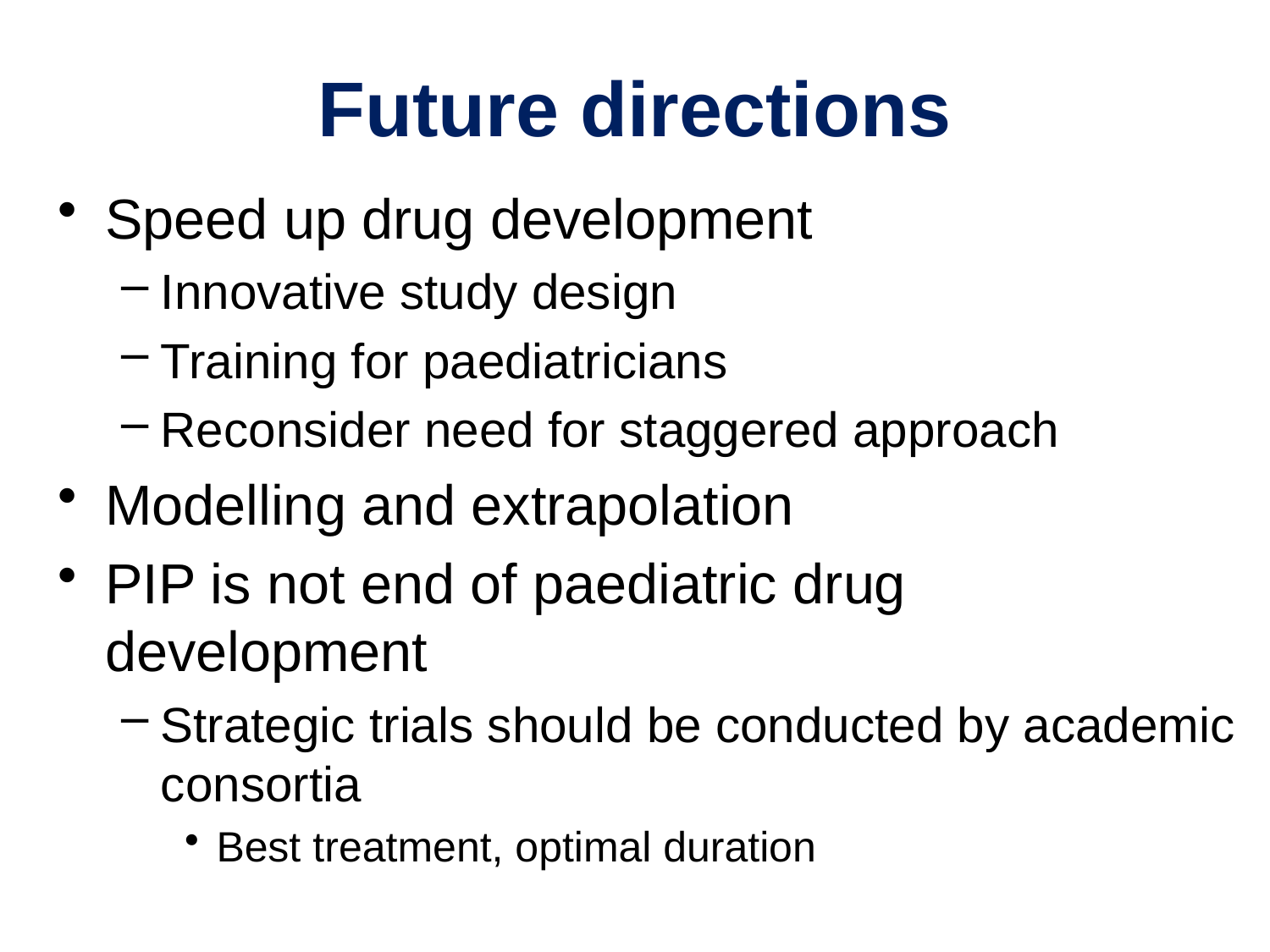

# Future directions
Speed up drug development
Innovative study design
Training for paediatricians
Reconsider need for staggered approach
Modelling and extrapolation
PIP is not end of paediatric drug development
Strategic trials should be conducted by academic consortia
Best treatment, optimal duration